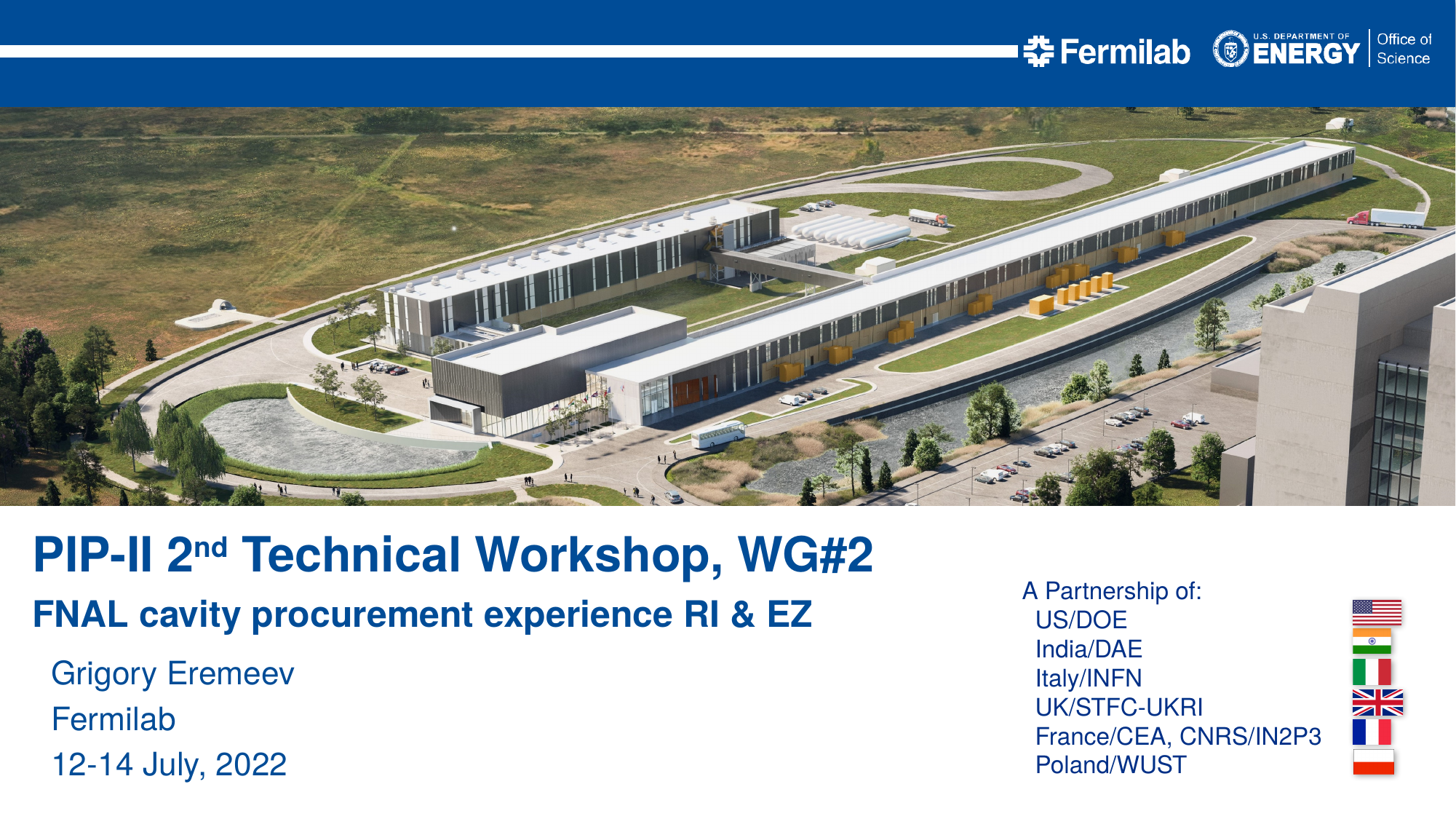

PIP-II 2nd Technical Workshop, WG#2
FNAL cavity procurement experience RI & EZ
Grigory Eremeev
Fermilab
12-14 July, 2022